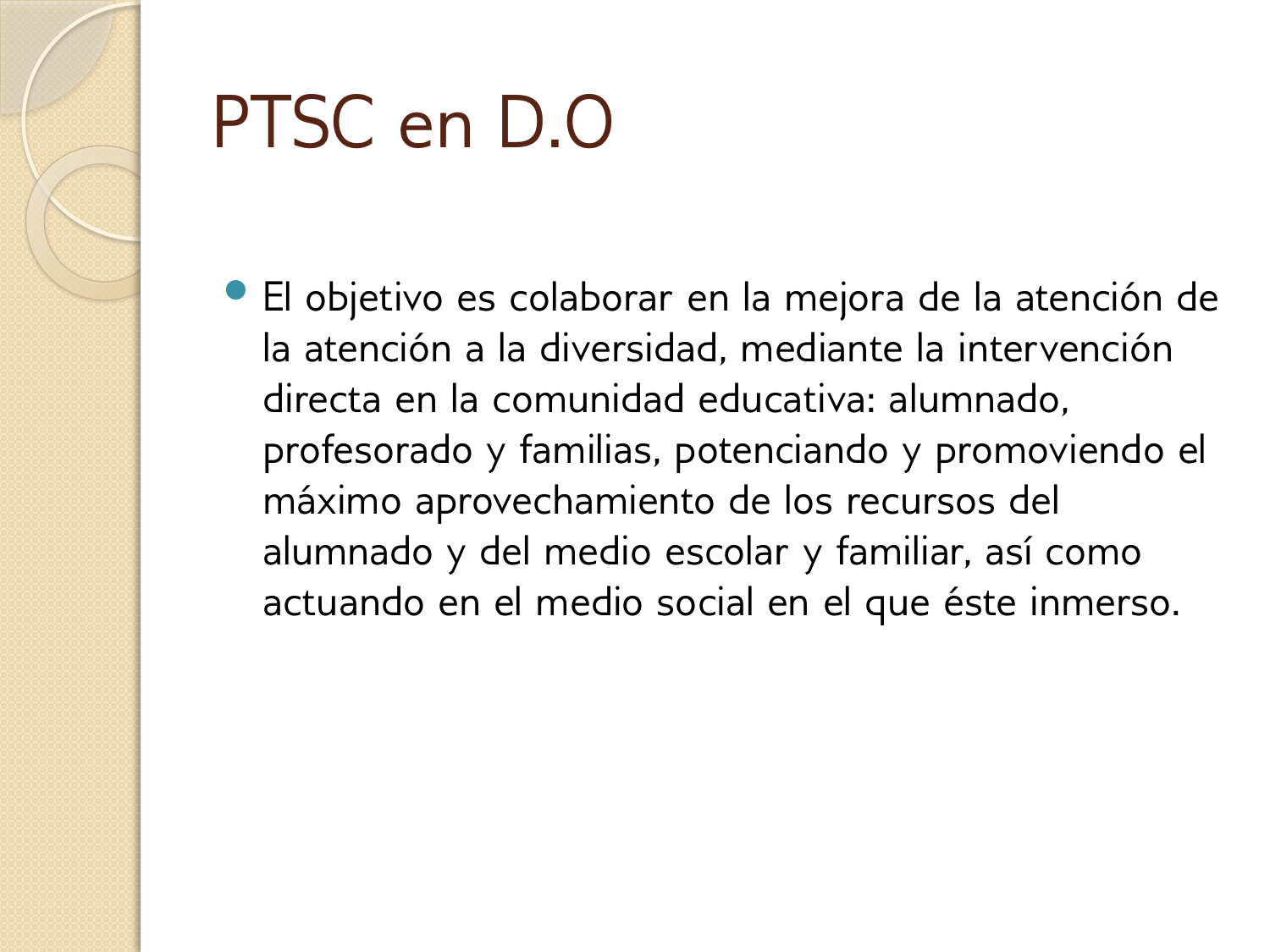

# PTSC en D.O

El objetivo es colaborar en la mejora de la atención de la atención a la diversidad, mediante la intervención directa en la comunidad educativa: alumnado, profesorado y familias, potenciando y promoviendo el máximo aprovechamiento de los recursos del alumnado y del medio escolar y familiar, así como actuando en el medio social en el que éste inmerso.